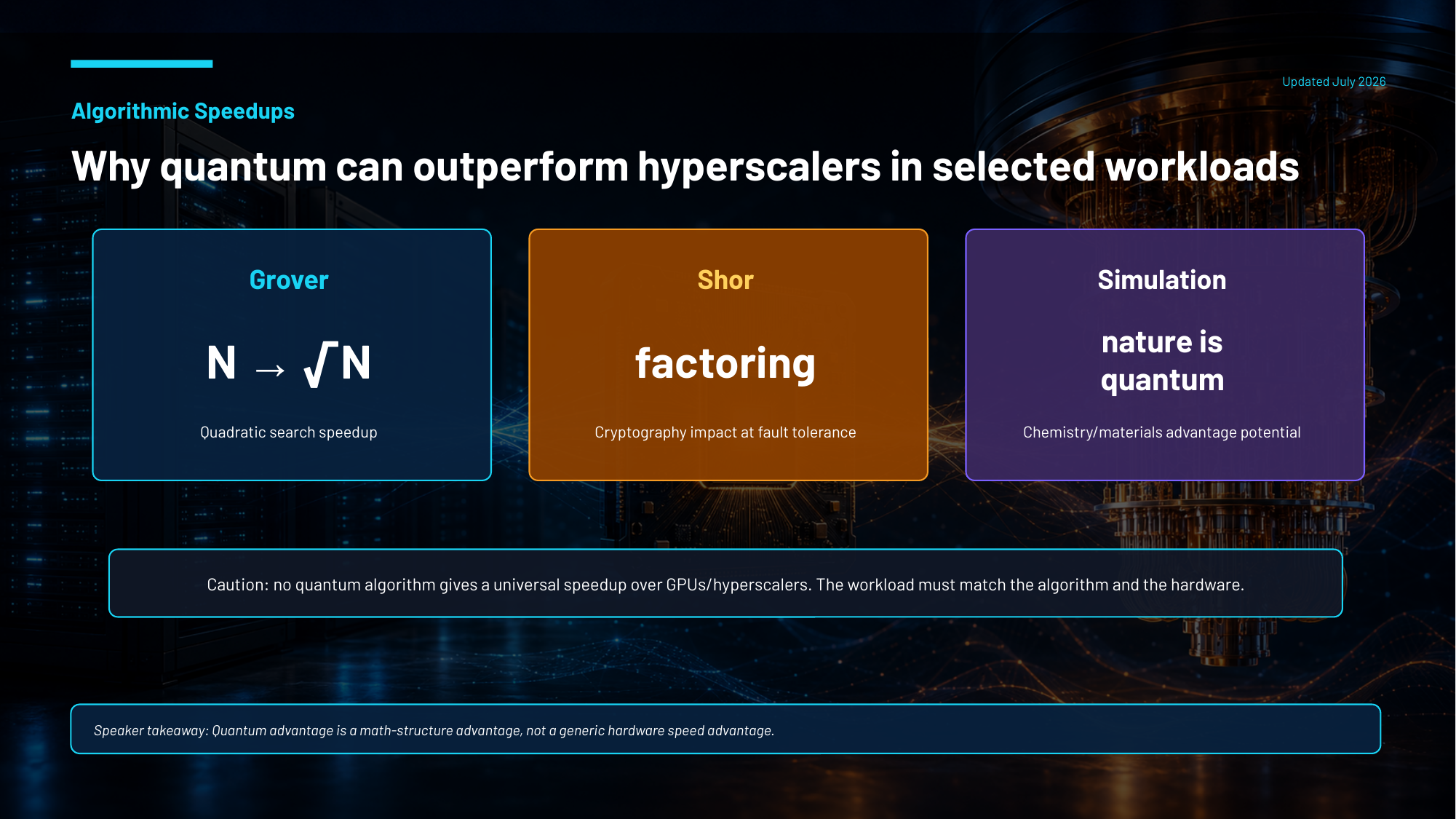

Updated July 2026
Algorithmic Speedups
Why quantum can outperform hyperscalers in selected workloads

Grover
Shor
Simulation
nature is
quantum
N → √N
factoring
Quadratic search speedup
Cryptography impact at fault tolerance
Chemistry/materials advantage potential

Caution: no quantum algorithm gives a universal speedup over GPUs/hyperscalers. The workload must match the algorithm and the hardware.

Speaker takeaway: Quantum advantage is a math-structure advantage, not a generic hardware speed advantage.